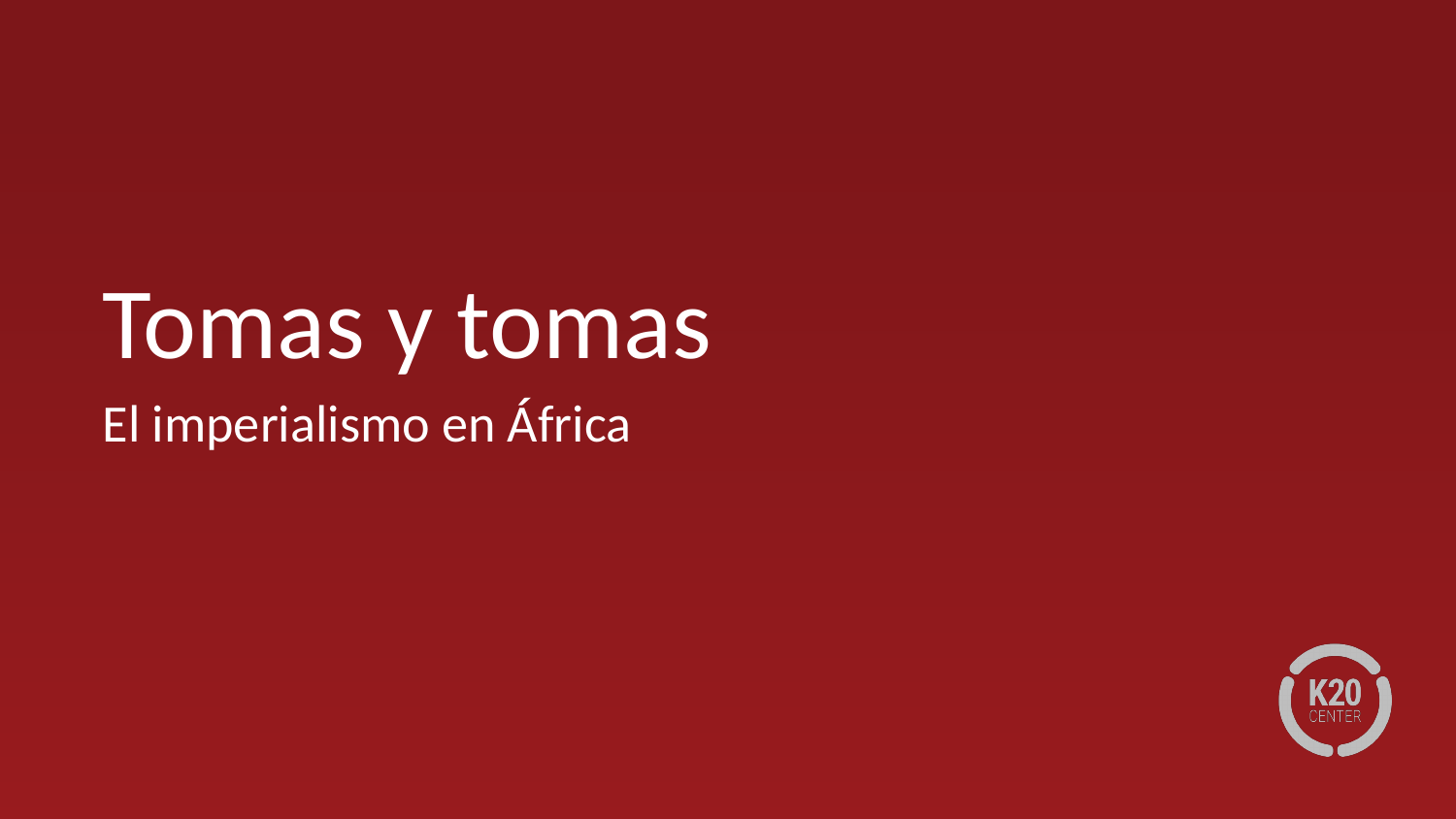

# Tomas y tomas
El imperialismo en África